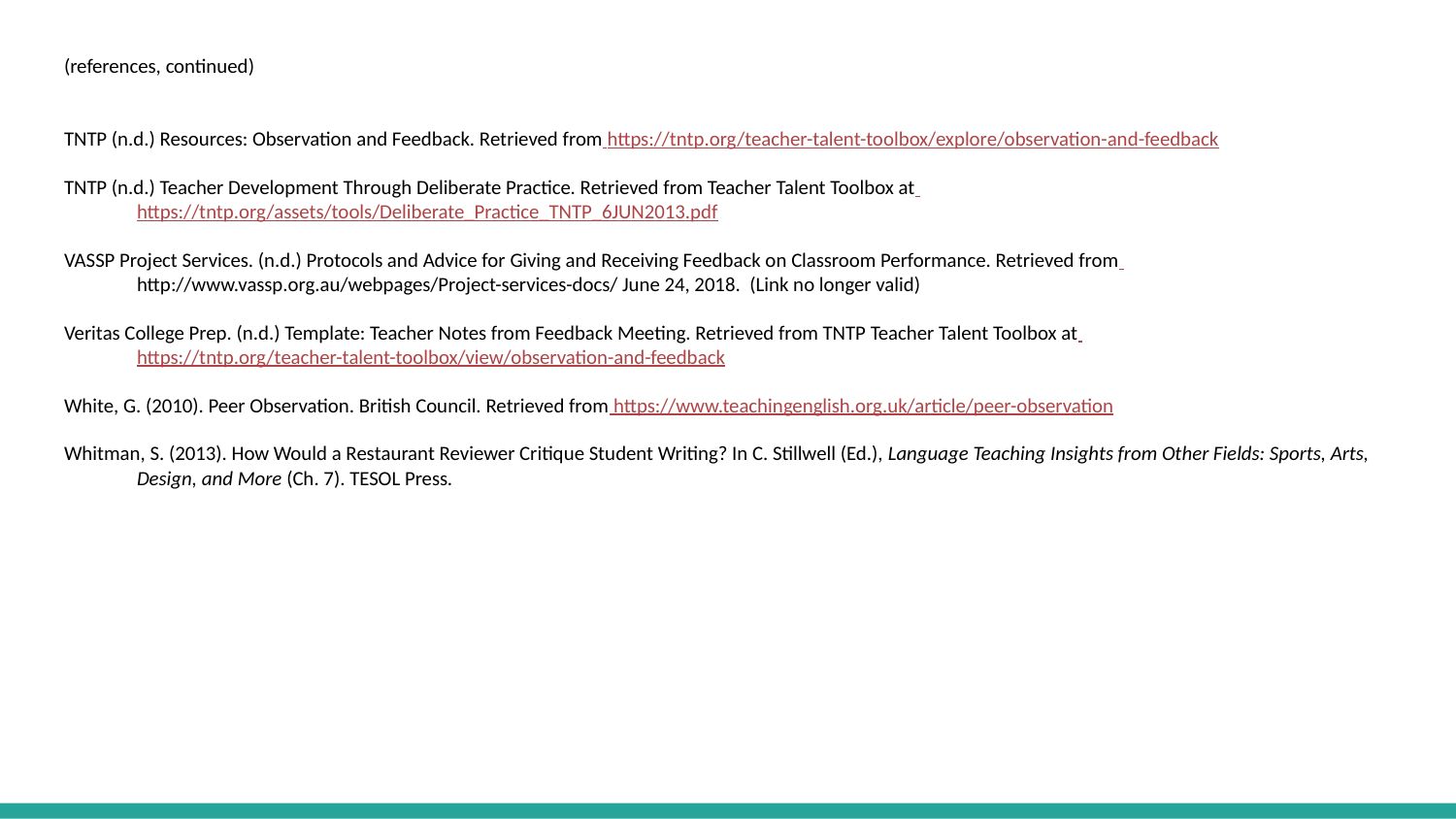

(references, continued)

TNTP (n.d.) Resources: Observation and Feedback. Retrieved from https://tntp.org/teacher-talent-toolbox/explore/observation-and-feedback

TNTP (n.d.) Teacher Development Through Deliberate Practice. Retrieved from Teacher Talent Toolbox at
https://tntp.org/assets/tools/Deliberate_Practice_TNTP_6JUN2013.pdf
VASSP Project Services. (n.d.) Protocols and Advice for Giving and Receiving Feedback on Classroom Performance. Retrieved from
http://www.vassp.org.au/webpages/Project-services-docs/ June 24, 2018.  (Link no longer valid)
Veritas College Prep. (n.d.) Template: Teacher Notes from Feedback Meeting. Retrieved from TNTP Teacher Talent Toolbox at
https://tntp.org/teacher-talent-toolbox/view/observation-and-feedback
White, G. (2010). Peer Observation. British Council. Retrieved from https://www.teachingenglish.org.uk/article/peer-observation
Whitman, S. (2013). How Would a Restaurant Reviewer Critique Student Writing? In C. Stillwell (Ed.), Language Teaching Insights from Other Fields: Sports, Arts,
Design, and More (Ch. 7). TESOL Press.